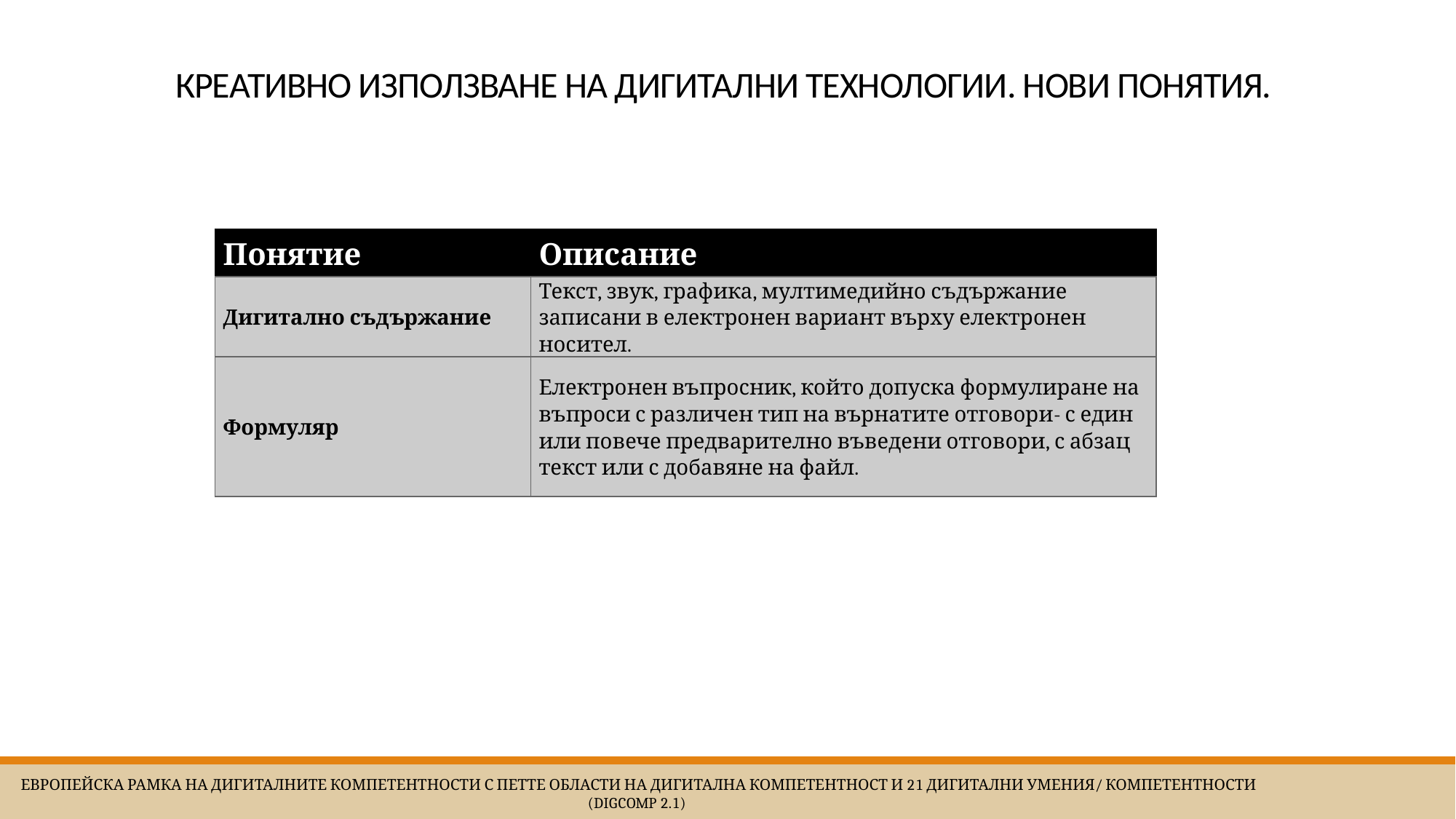

# Креативно използване на дигитални технологии. Нови понятия.
| Понятие | Описание |
| --- | --- |
| Дигитално съдържание | Текст, звук, графика, мултимедийно съдържание записани в електронен вариант върху електронен носител. |
| Формуляр | Електронен въпросник, който допуска формулиране на въпроси с различен тип на върнатите отговори- с един или повече предварително въведени отговори, с абзац текст или с добавяне на файл. |
 Европейска Рамка на дигиталните компетентности с петте области на дигитална компетентност и 21 дигитални умения/ компетентности (DigComp 2.1)